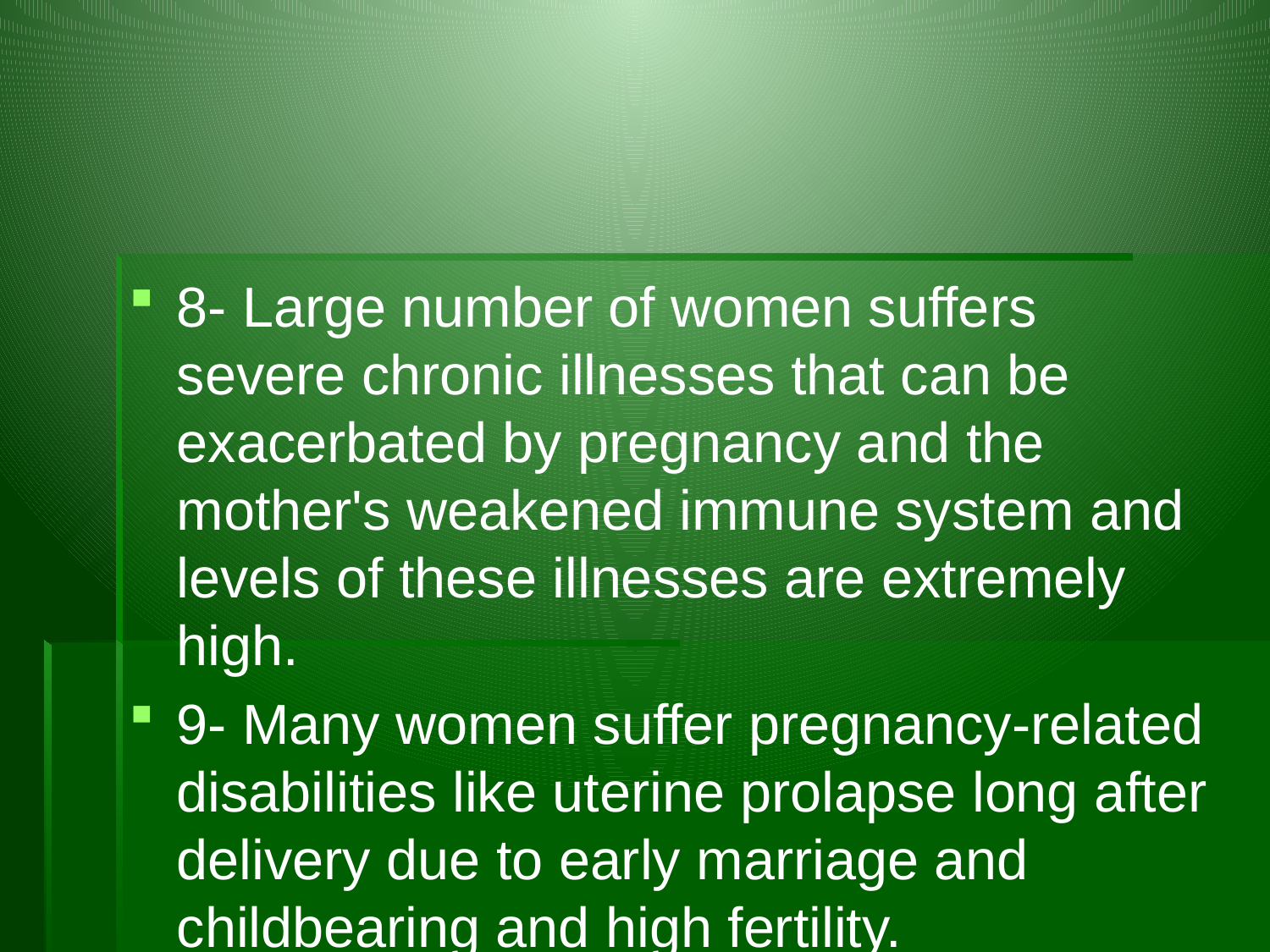

#
8- Large number of women suffers severe chronic illnesses that can be exacerbated by pregnancy and the mother's weakened immune system and levels of these illnesses are extremely high.
9- Many women suffer pregnancy-related disabilities like uterine prolapse long after delivery due to early marriage and childbearing and high fertility.